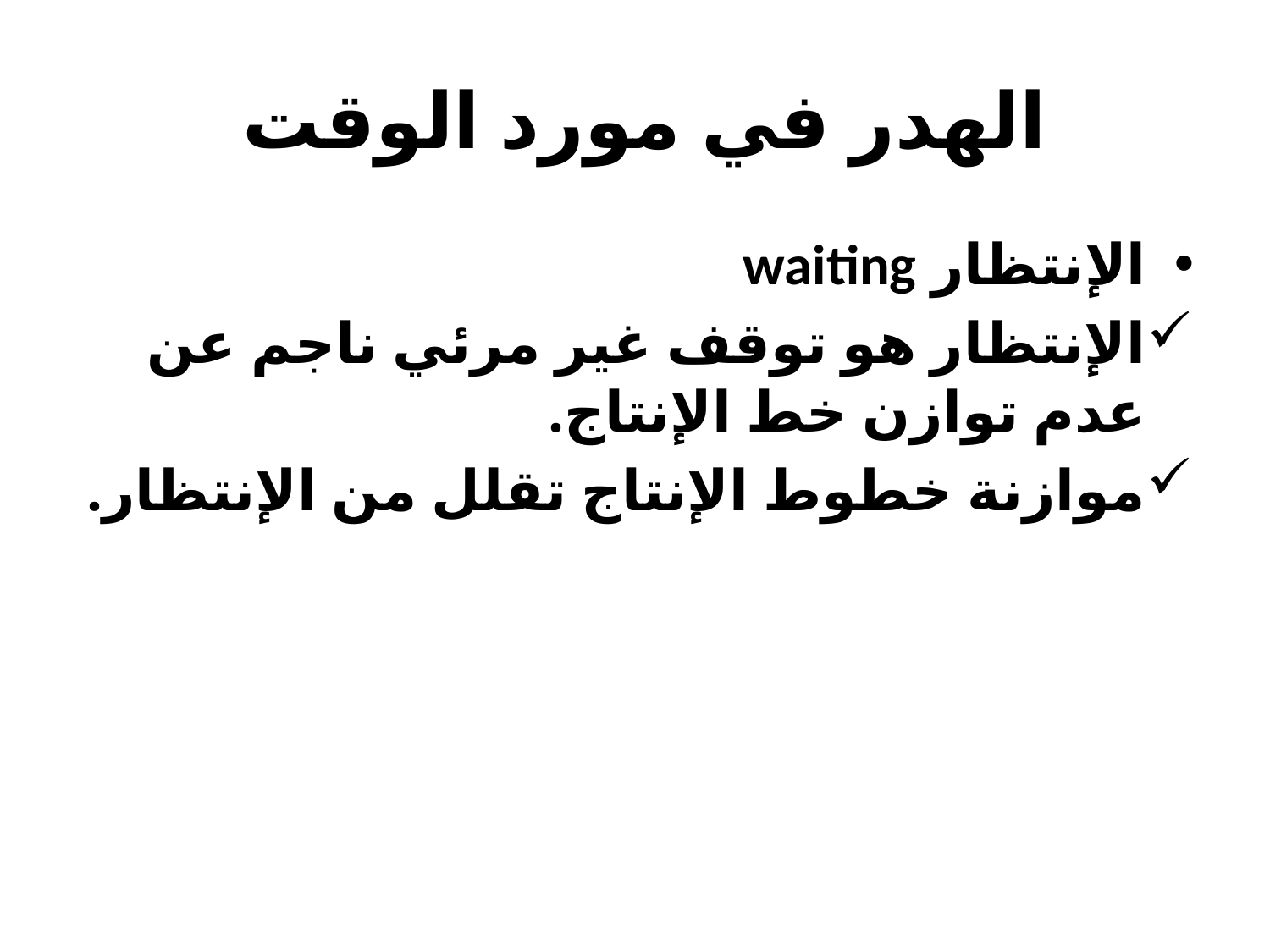

# الهدر في مورد الوقت
الإنتظار waiting
الإنتظار هو توقف غير مرئي ناجم عن عدم توازن خط الإنتاج.
موازنة خطوط الإنتاج تقلل من الإنتظار.